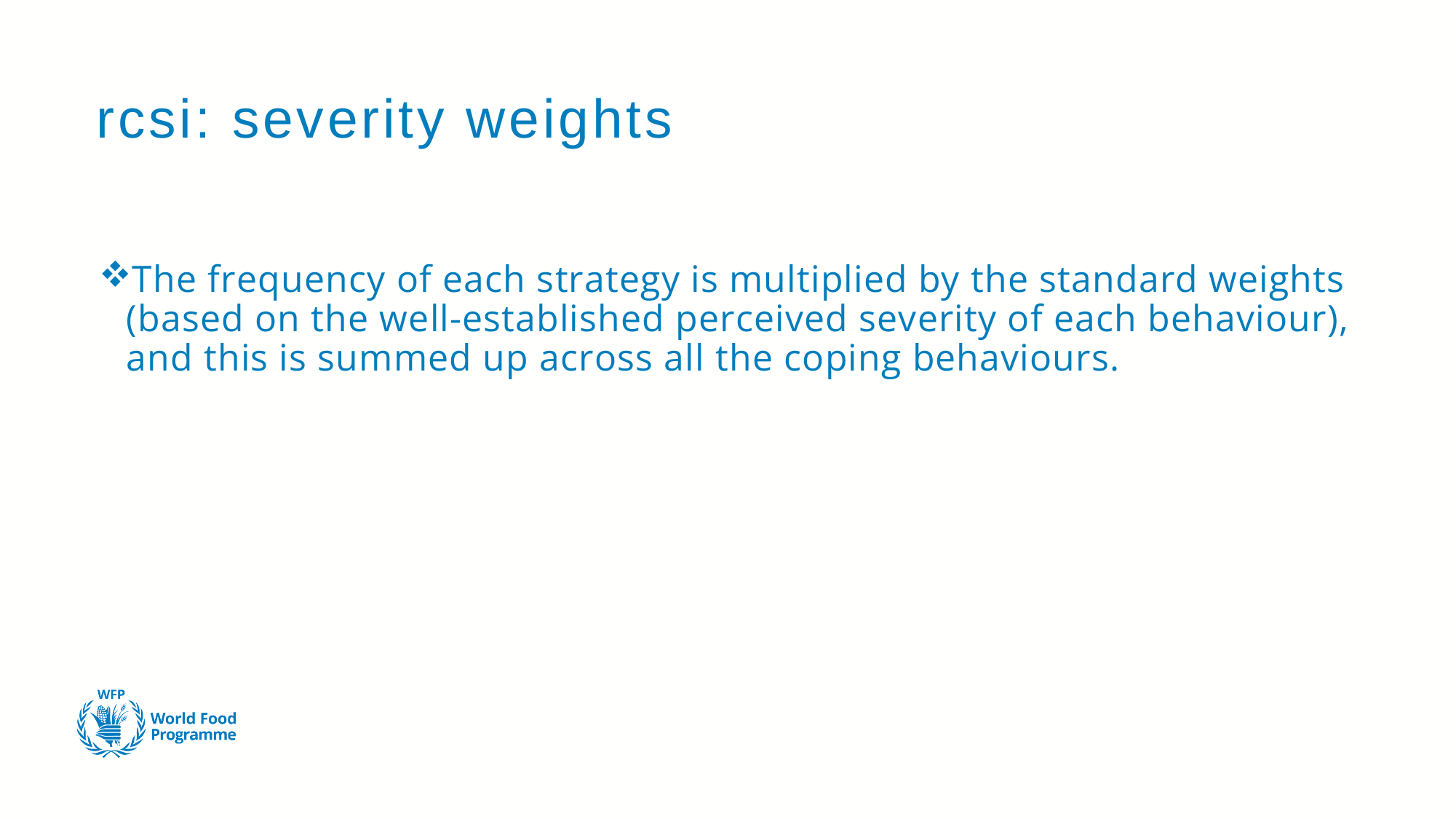

# rcsi: severity weights

The frequency of each strategy is multiplied by the standard weights (based on the well-established perceived severity of each behaviour), and this is summed up across all the coping behaviours.